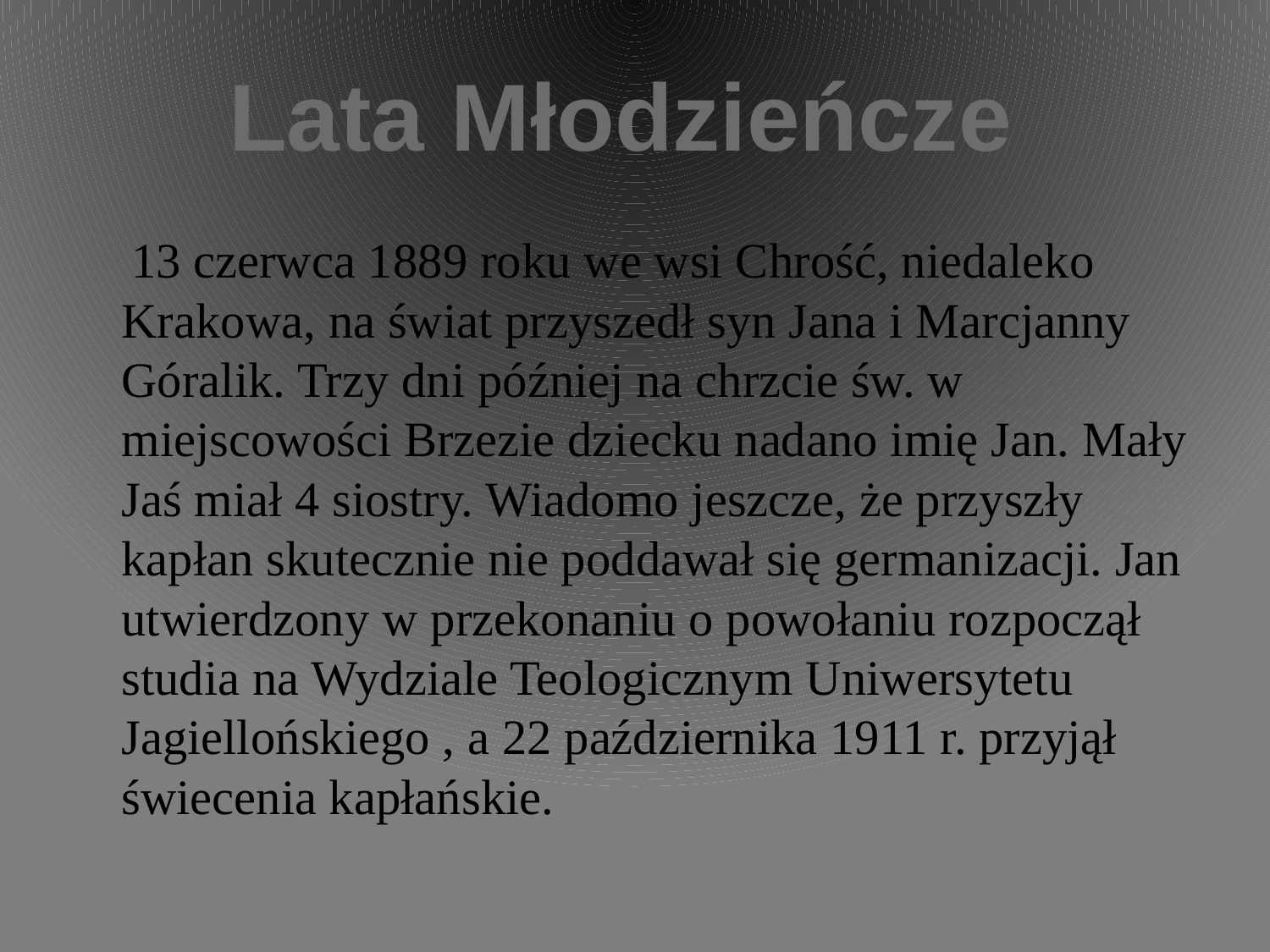

Lata Młodzieńcze
    13 czerwca 1889 roku we wsi Chrość, niedaleko Krakowa, na świat przyszedł syn Jana i Marcjanny Góralik. Trzy dni później na chrzcie św. w miejscowości Brzezie dziecku nadano imię Jan. Mały Jaś miał 4 siostry. Wiadomo jeszcze, że przyszły kapłan skutecznie nie poddawał się germanizacji. Jan utwierdzony w przekonaniu o powołaniu rozpoczął studia na Wydziale Teologicznym Uniwersytetu Jagiellońskiego , a 22 października 1911 r. przyjął świecenia kapłańskie.